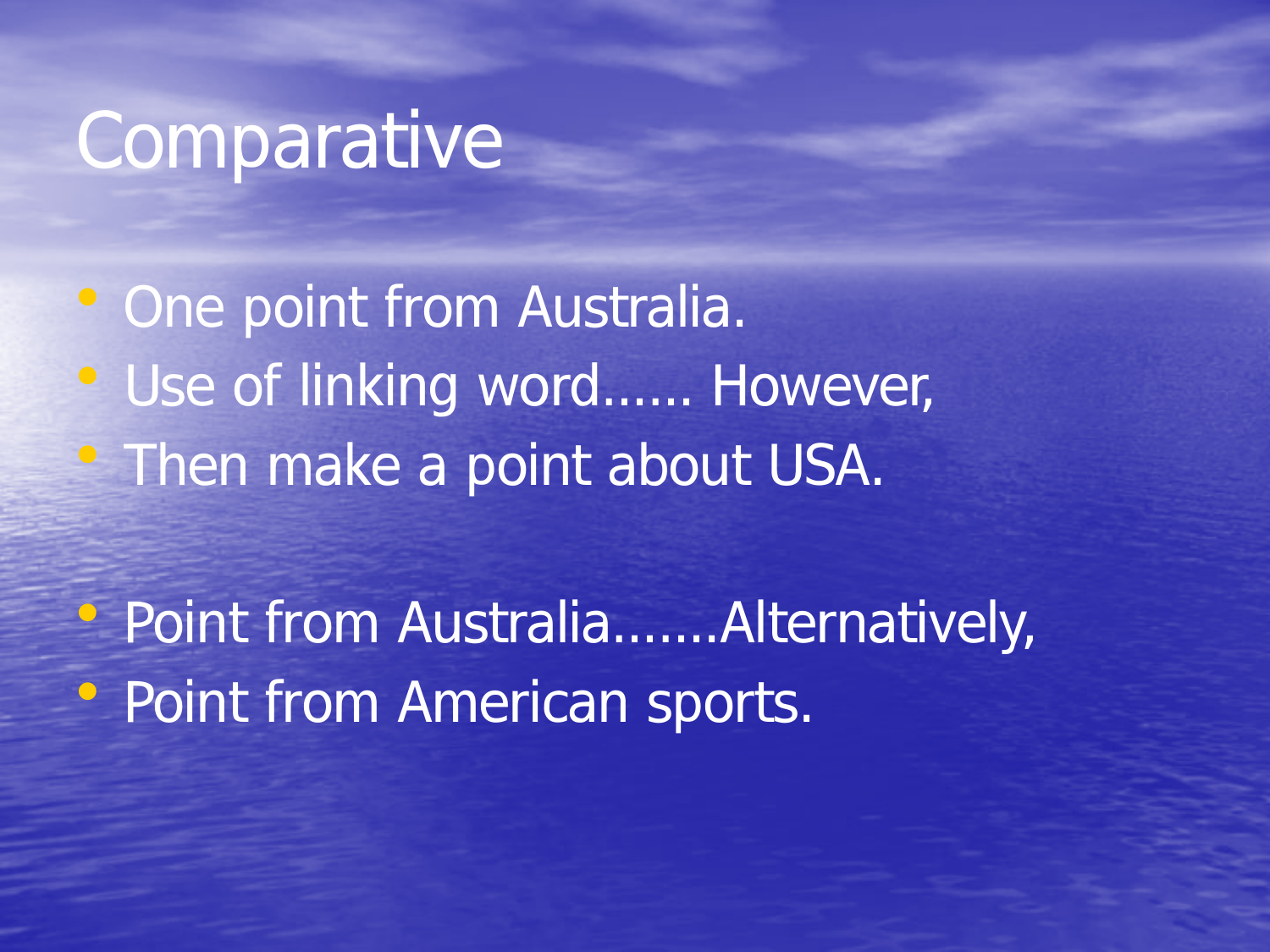

# Comparative
One point from Australia.
Use of linking word…… However,
Then make a point about USA.

Point from Australia…….Alternatively,
Point from American sports.